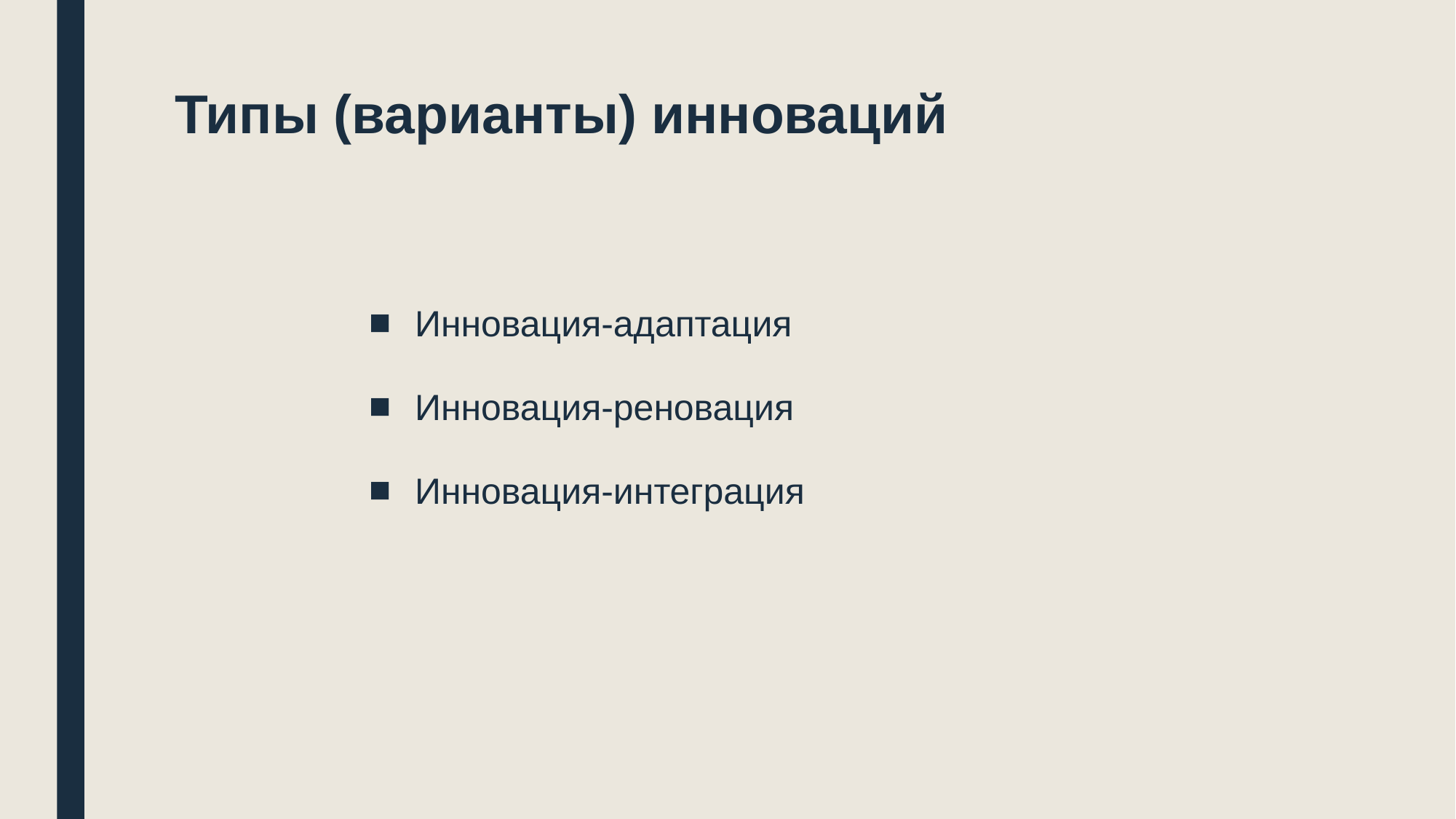

# Типы (варианты) инноваций
Инновация-адаптация
Инновация-реновация
Инновация-интеграция